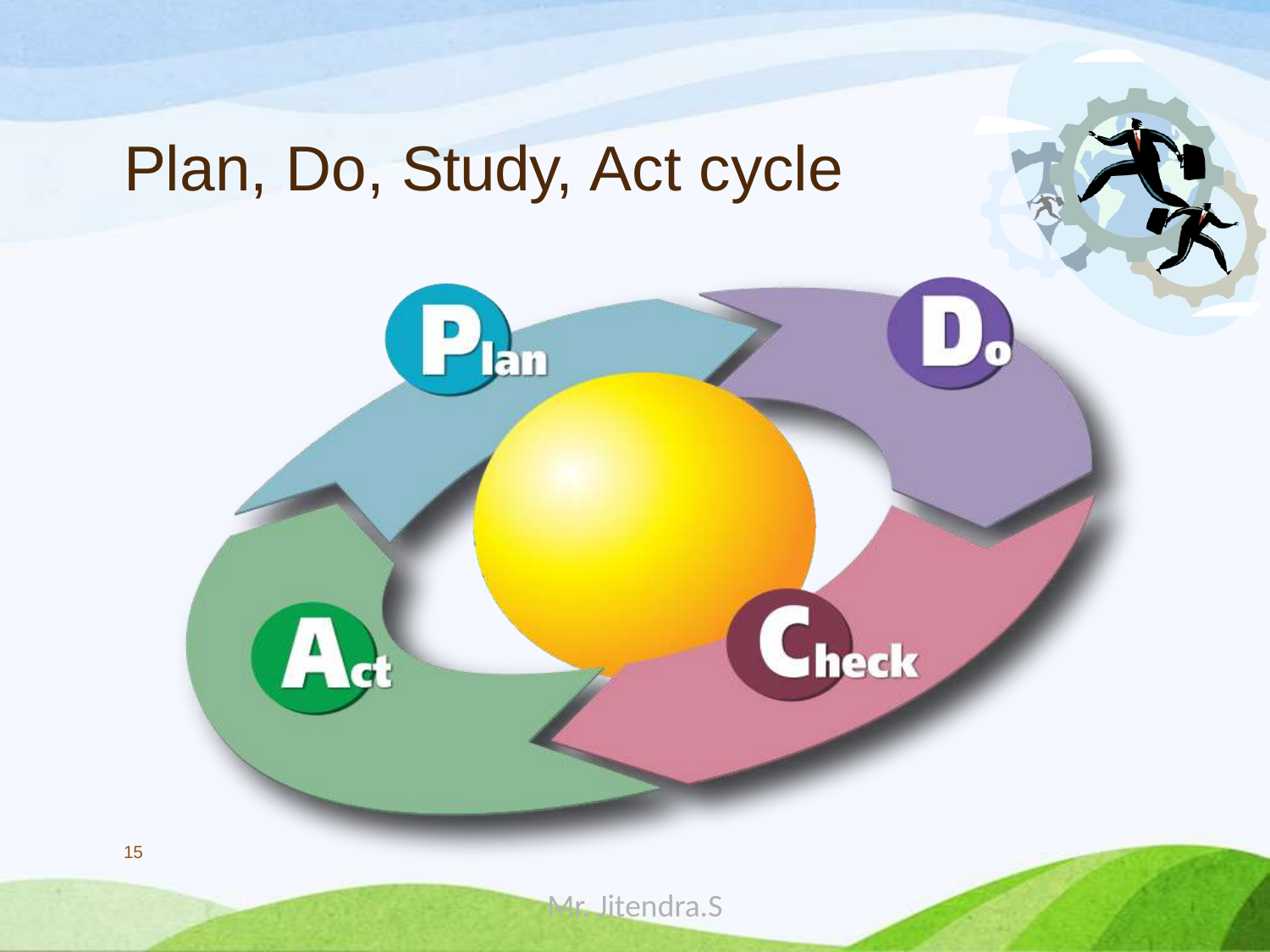

# Plan, Do, Study, Act cycle

15
Mr. Jitendra.S